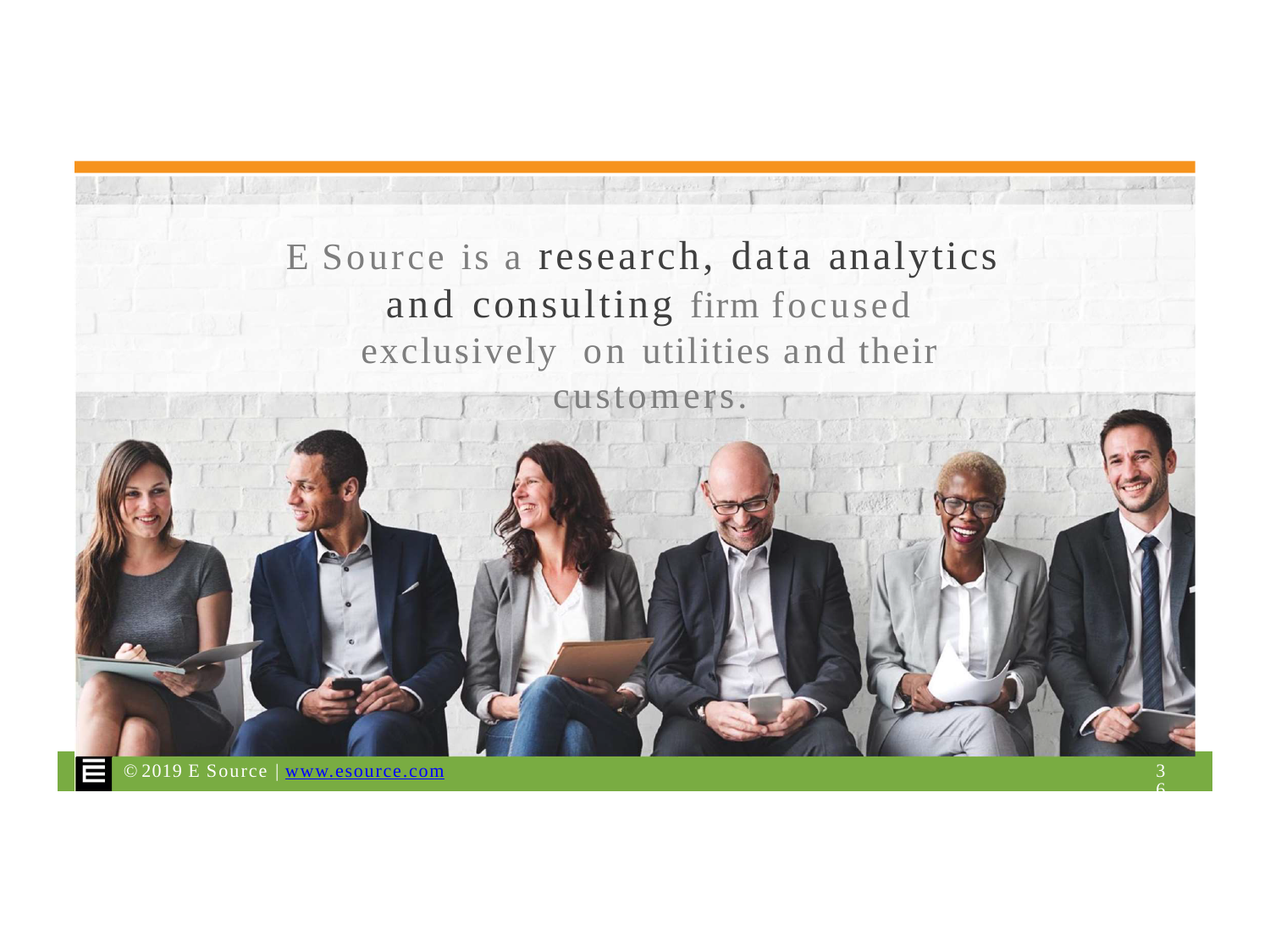

# E Source is a research, data analytics  and consulting firm focused exclusively  on utilities and their customers.

© 2019 E Source | www.esource.com
36